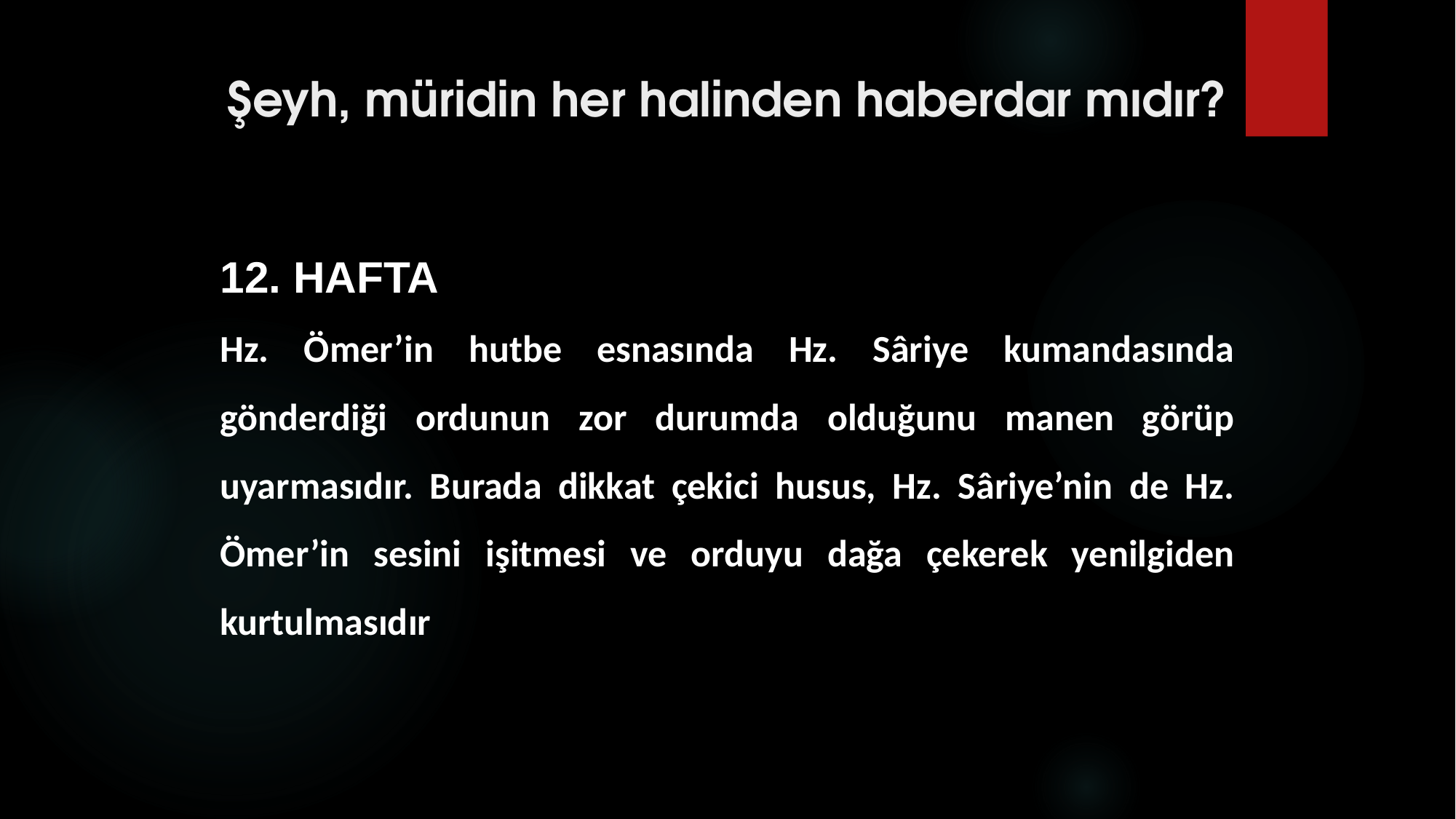

# Şeyh, müridin her halinden haberdar mıdır?
12. HAFTA
Hz. Ömer’in hutbe esnasında Hz. Sâriye kumandasında gönderdiği ordunun zor durumda olduğunu manen görüp uyarmasıdır. Burada dikkat çekici husus, Hz. Sâriye’nin de Hz. Ömer’in sesini işitmesi ve orduyu dağa çekerek yenilgiden kurtulmasıdır